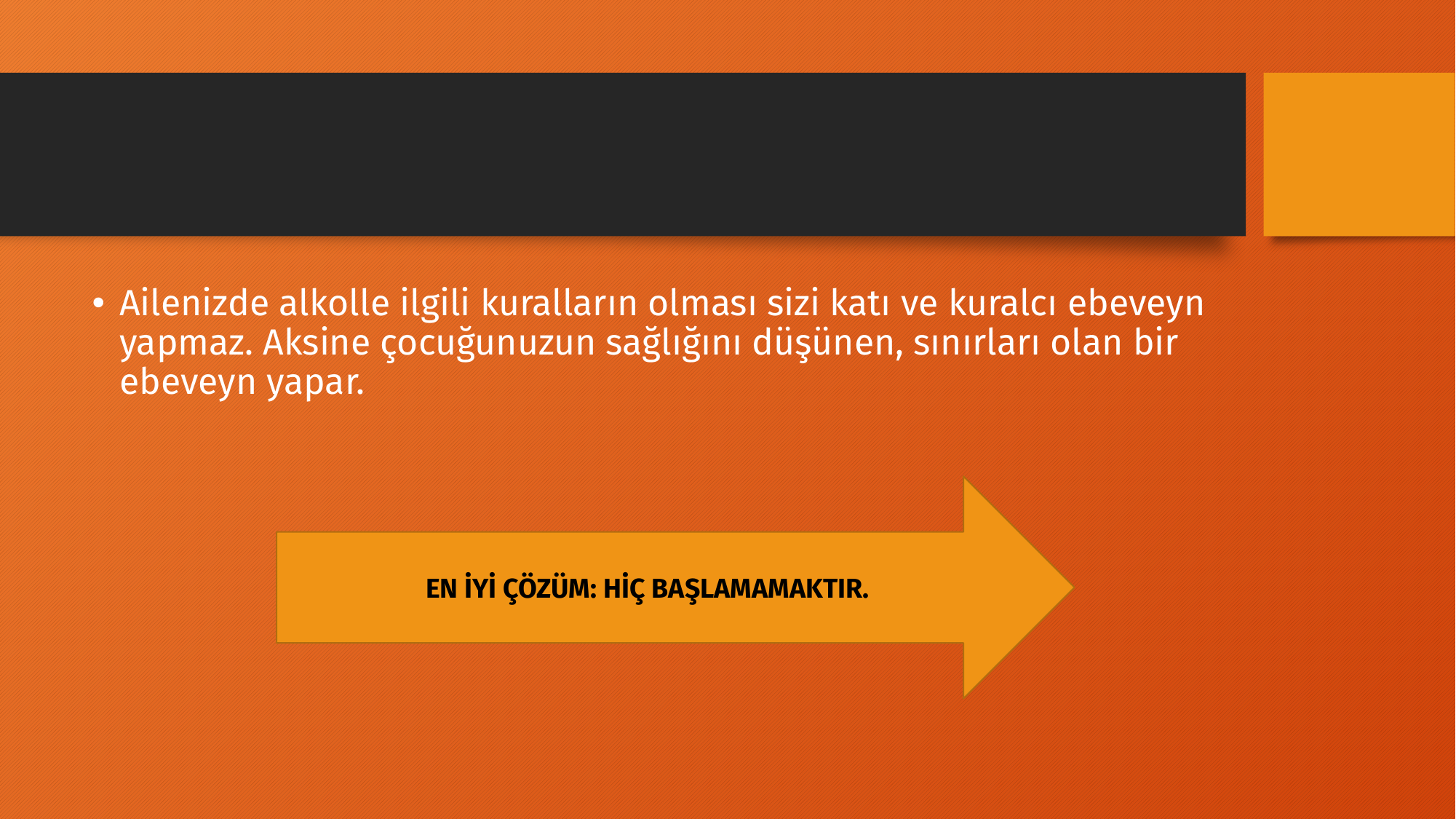

#
Ailenizde alkolle ilgili kuralların olması sizi katı ve kuralcı ebeveyn yapmaz. Aksine çocuğunuzun sağlığını düşünen, sınırları olan bir ebeveyn yapar.

EN İYİ ÇÖZÜM: HİÇ BAŞLAMAMAKTIR.